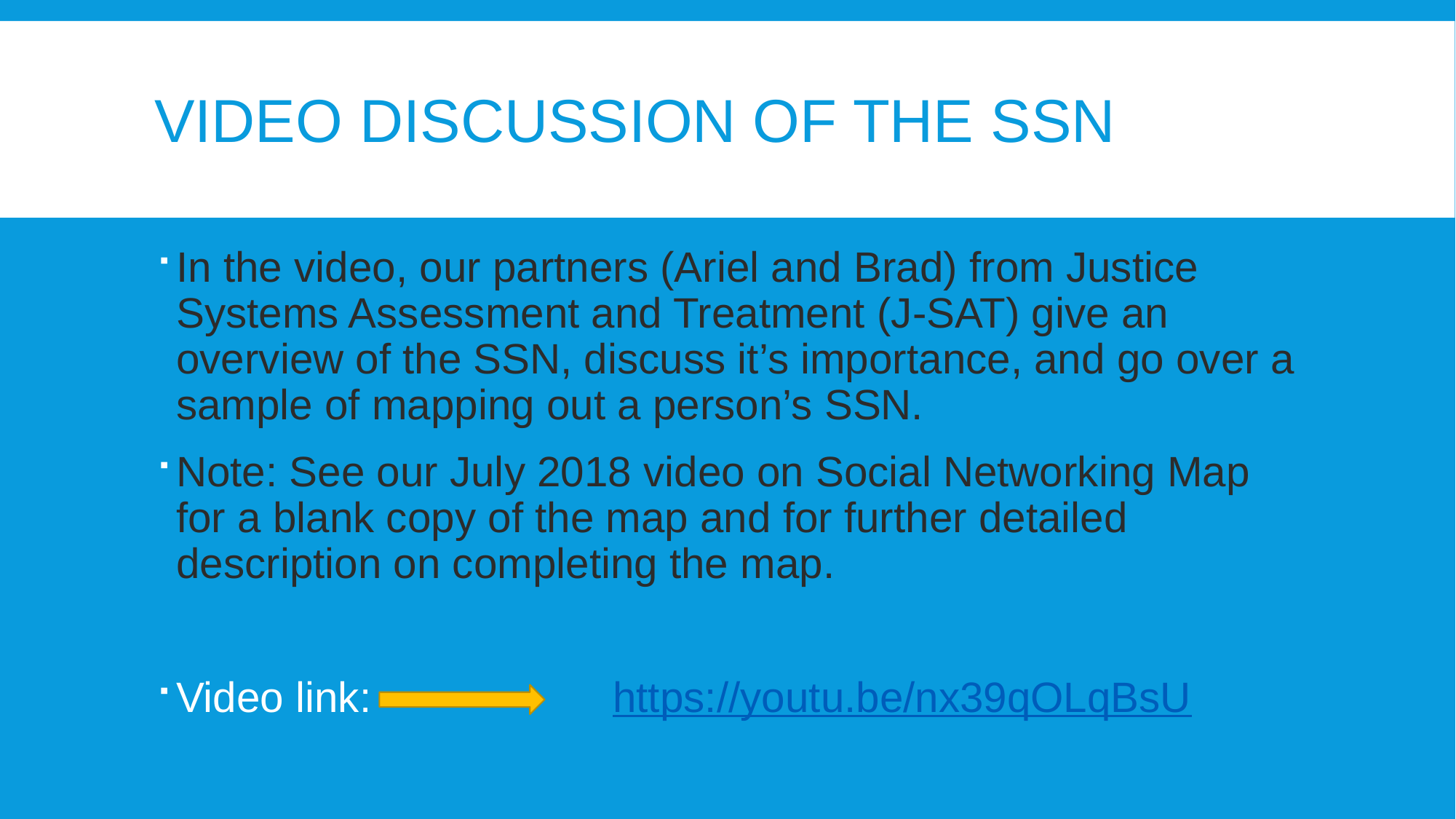

# Video discussion of the ssn
In the video, our partners (Ariel and Brad) from Justice Systems Assessment and Treatment (J-SAT) give an overview of the SSN, discuss it’s importance, and go over a sample of mapping out a person’s SSN.
Note: See our July 2018 video on Social Networking Map for a blank copy of the map and for further detailed description on completing the map.

Video link:         		https://youtu.be/nx39qOLqBsU